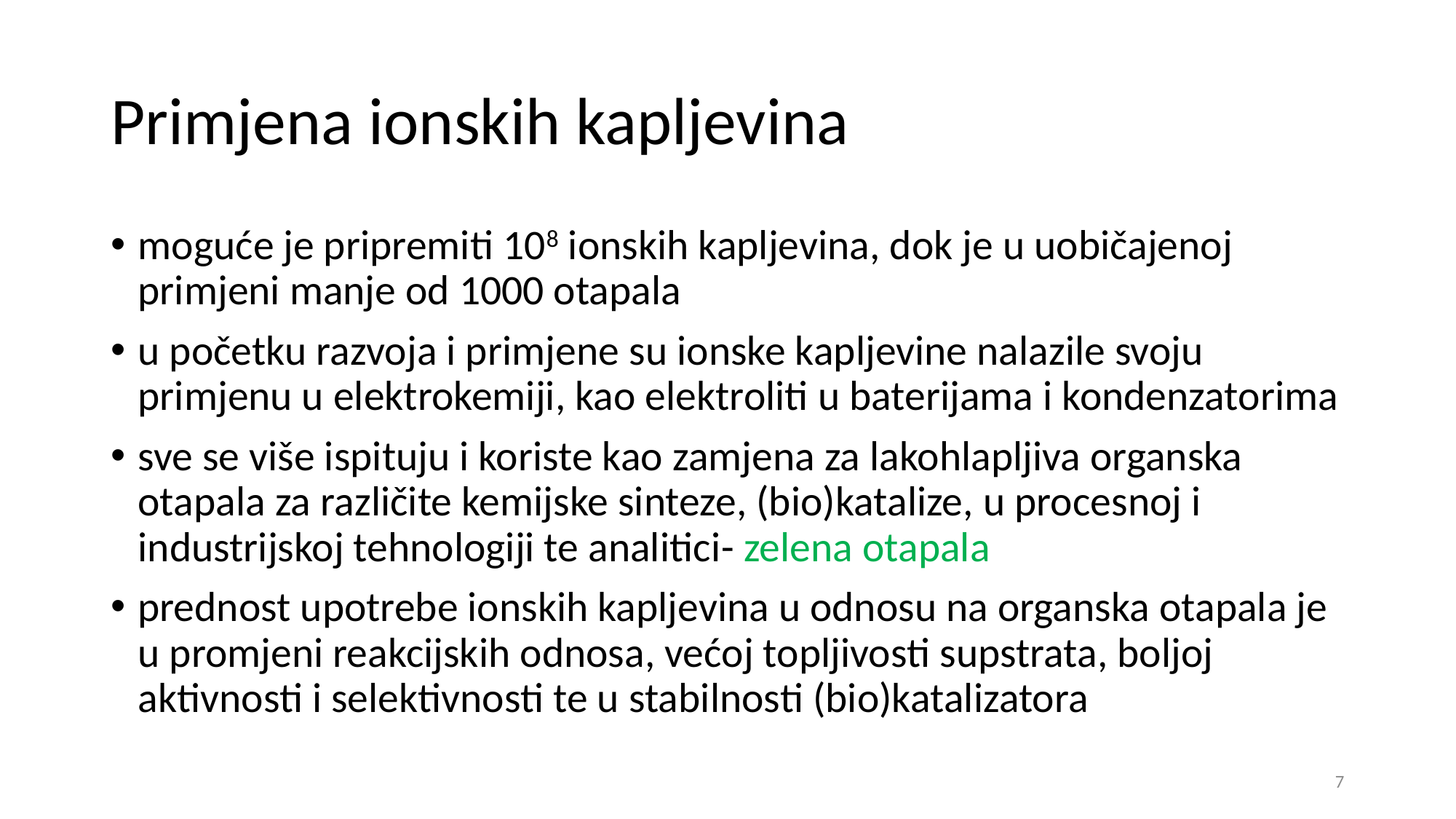

# Primjena ionskih kapljevina
moguće je pripremiti 108 ionskih kapljevina, dok je u uobičajenoj primjeni manje od 1000 otapala
u početku razvoja i primjene su ionske kapljevine nalazile svoju primjenu u elektrokemiji, kao elektroliti u baterijama i kondenzatorima
sve se više ispituju i koriste kao zamjena za lakohlapljiva organska otapala za različite kemijske sinteze, (bio)katalize, u procesnoj i industrijskoj tehnologiji te analitici- zelena otapala
prednost upotrebe ionskih kapljevina u odnosu na organska otapala je u promjeni reakcijskih odnosa, većoj topljivosti supstrata, boljoj aktivnosti i selektivnosti te u stabilnosti (bio)katalizatora
7